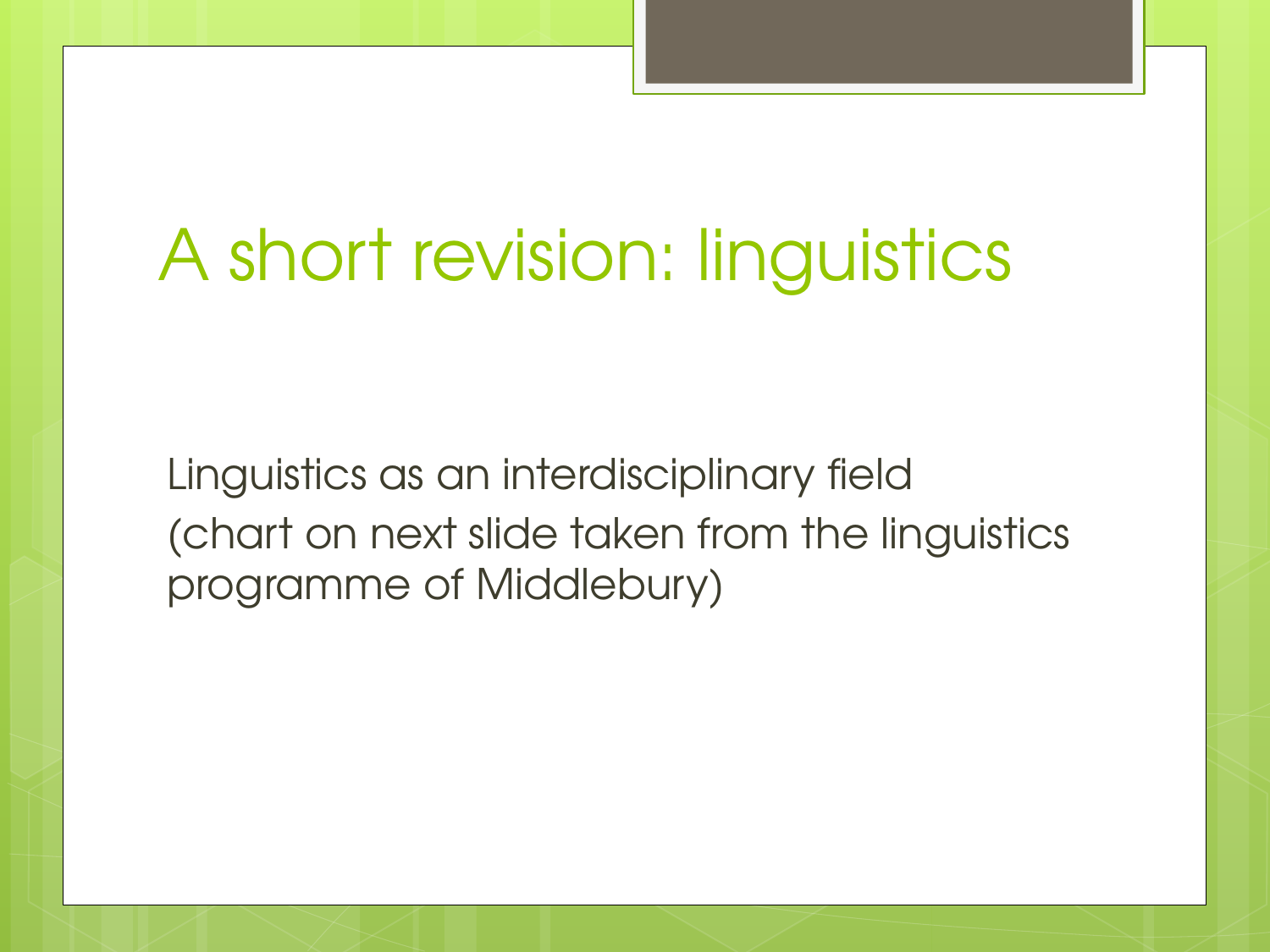

# A short revision: linguistics

Linguistics as an interdisciplinary field
(chart on next slide taken from the linguistics programme of Middlebury)